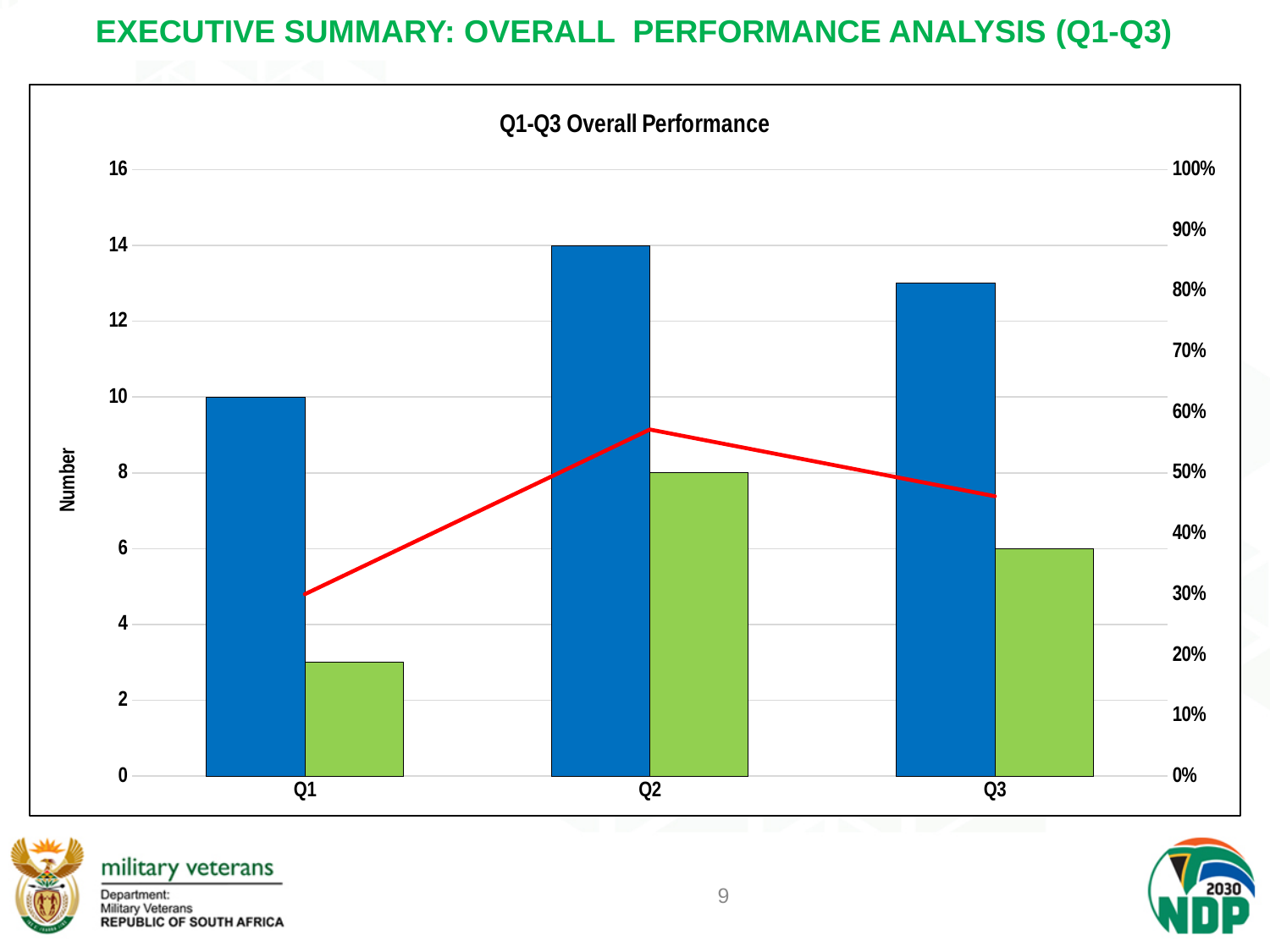

# EXECUTIVE SUMMARY: OVERALL  PERFORMANCE ANALYSIS (Q1-Q3)

### Chart: Q1-Q3 Overall Performance

| Category | Targets Planned | Targets achieved | Performance rating |
|---|---|---|---|
| Q1 | 10.0 | 3.0 | 0.3 |
| Q2 | 14.0 | 8.0 | 0.5714285714285714 |
| Q3 | 13.0 | 6.0 | 0.46153846153846156 |
9